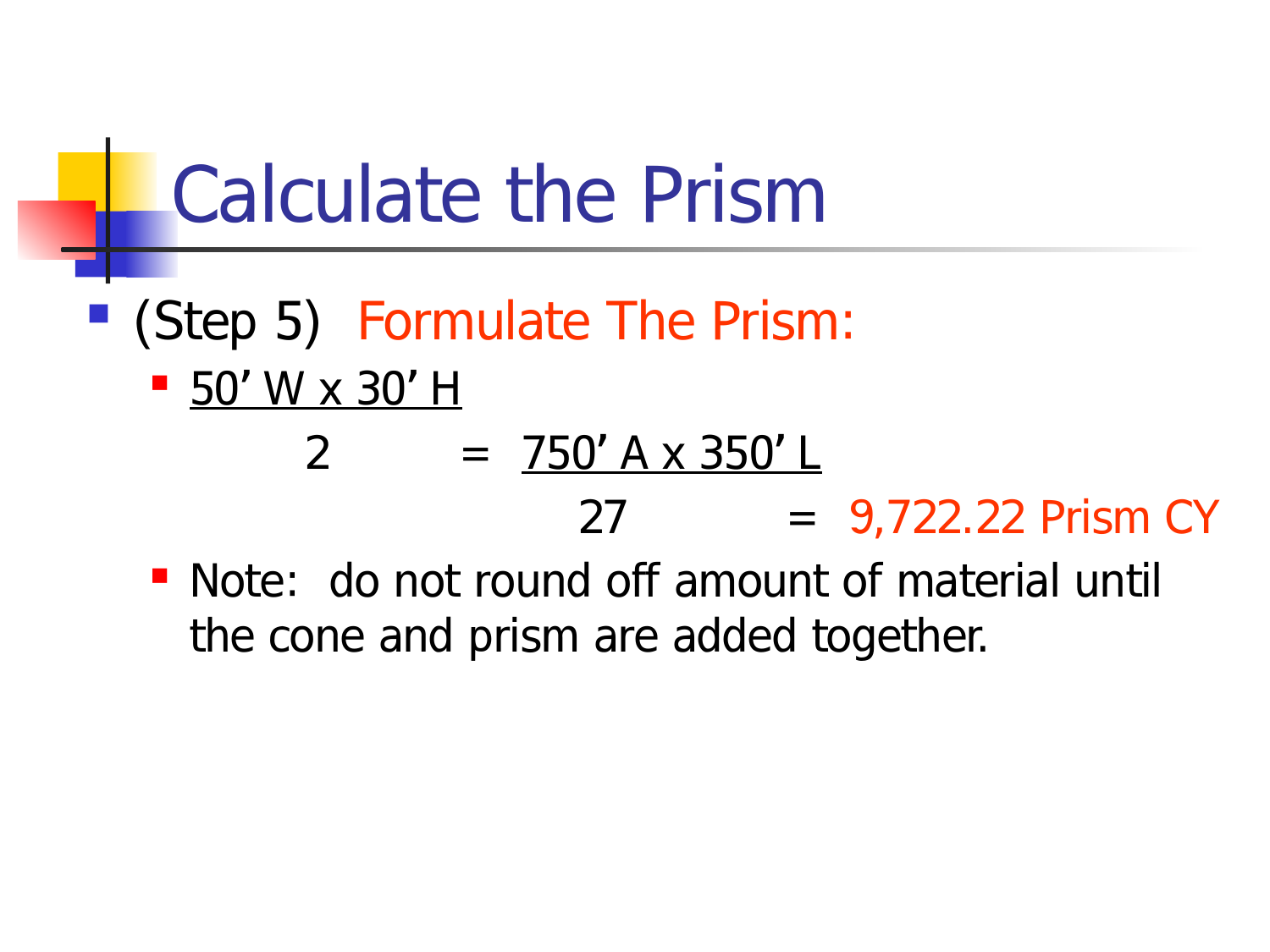

# Calculate the Prism
(Step 5)  Formulate The Prism:
50’ W x 30’ H
        2         =  750’ A x 350’ L
                           27           =  9,722.22 Prism CY
Note:  do not round off amount of material until the cone and prism are added together.